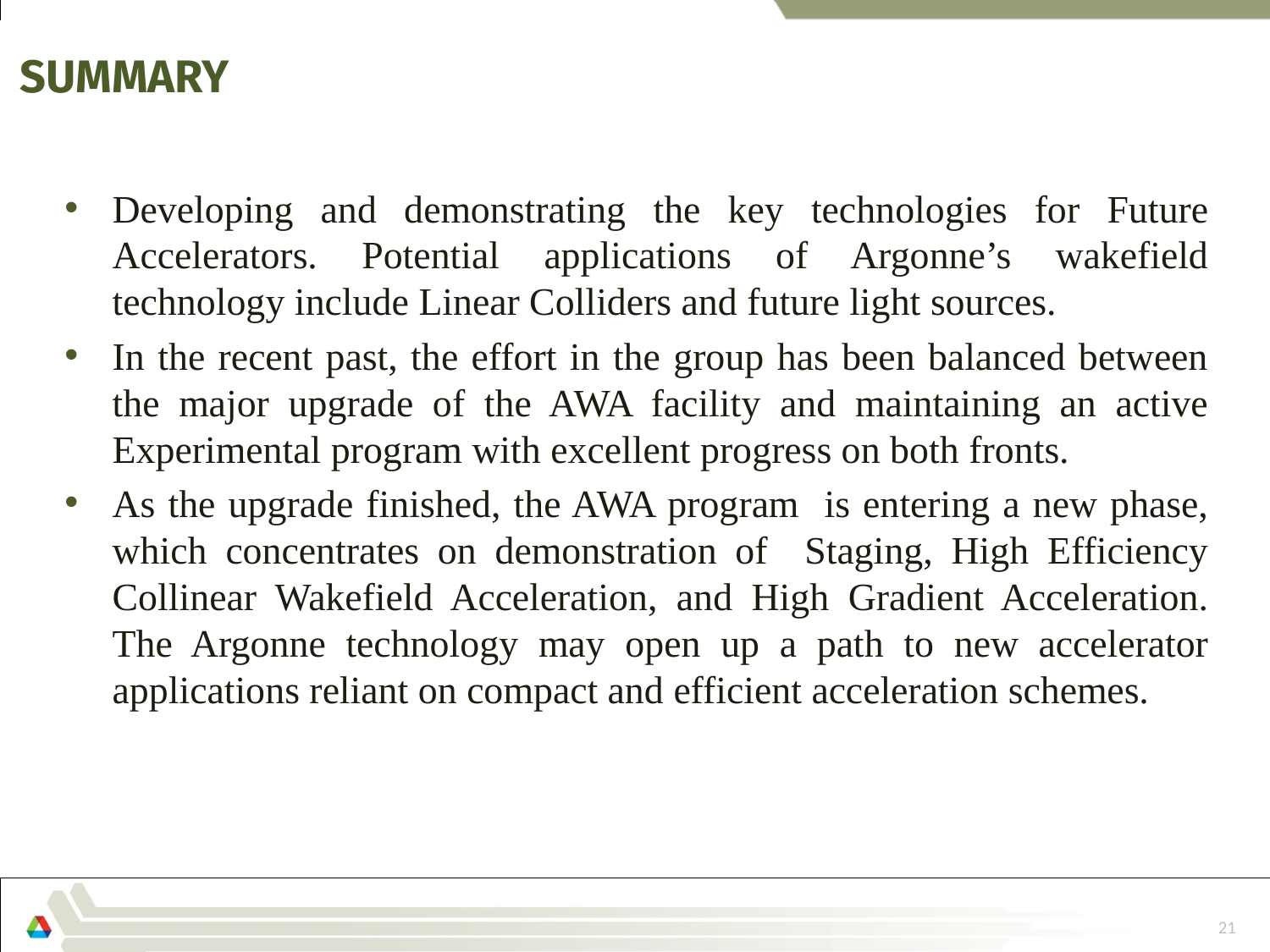

# SUMMARY
Developing and demonstrating the key technologies for Future Accelerators. Potential applications of Argonne’s wakefield technology include Linear Colliders and future light sources.
In the recent past, the effort in the group has been balanced between the major upgrade of the AWA facility and maintaining an active Experimental program with excellent progress on both fronts.
As the upgrade finished, the AWA program  is entering a new phase, which concentrates on demonstration of  Staging, High Efficiency Collinear Wakefield Acceleration, and High Gradient Acceleration. The Argonne technology may open up a path to new accelerator applications reliant on compact and efficient acceleration schemes.
21